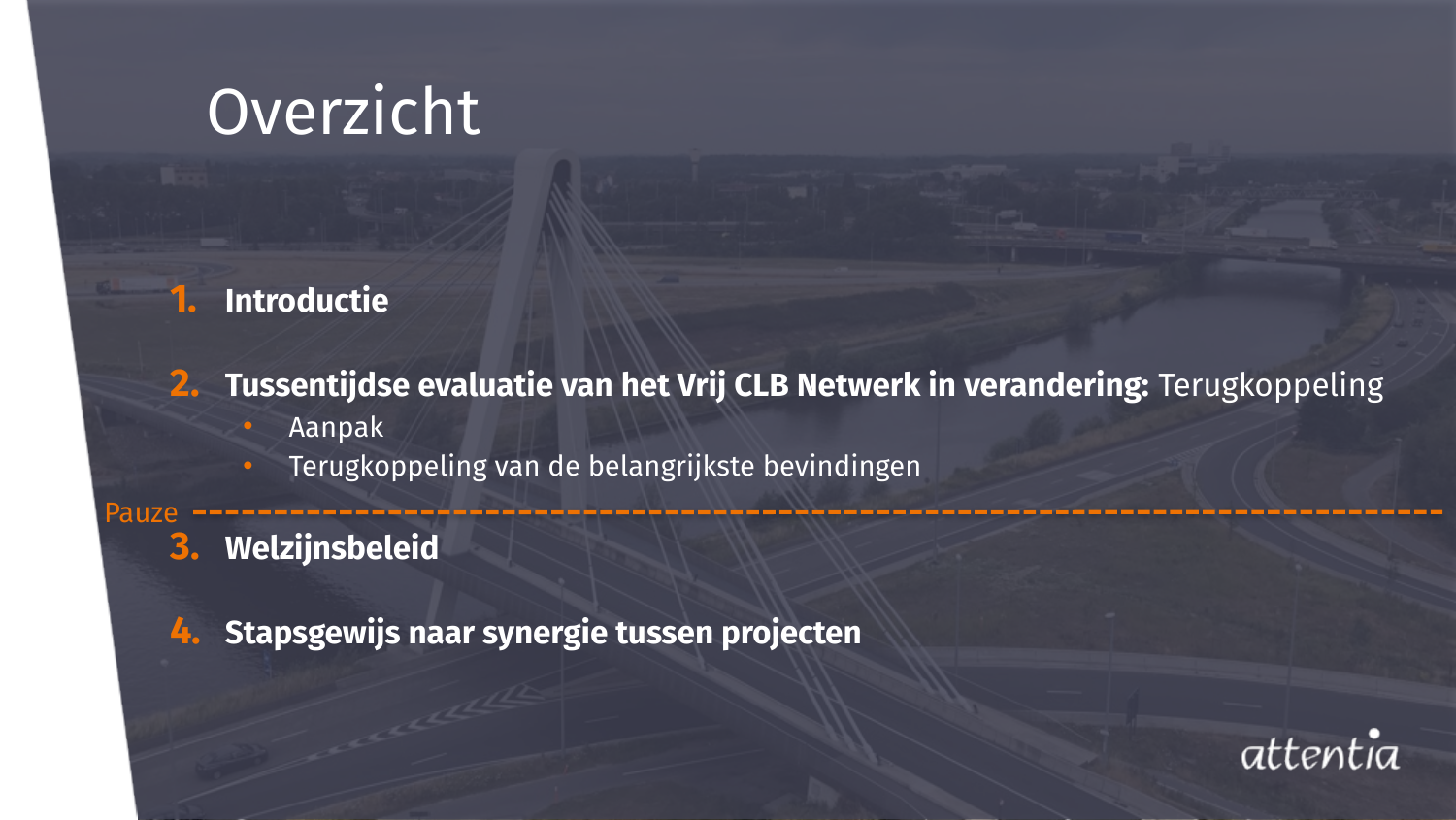

# Overzicht
Introductie
Tussentijdse evaluatie van het Vrij CLB Netwerk in verandering: Terugkoppeling
Aanpak
Terugkoppeling van de belangrijkste bevindingen
Welzijnsbeleid
Stapsgewijs naar synergie tussen projecten

Pauze